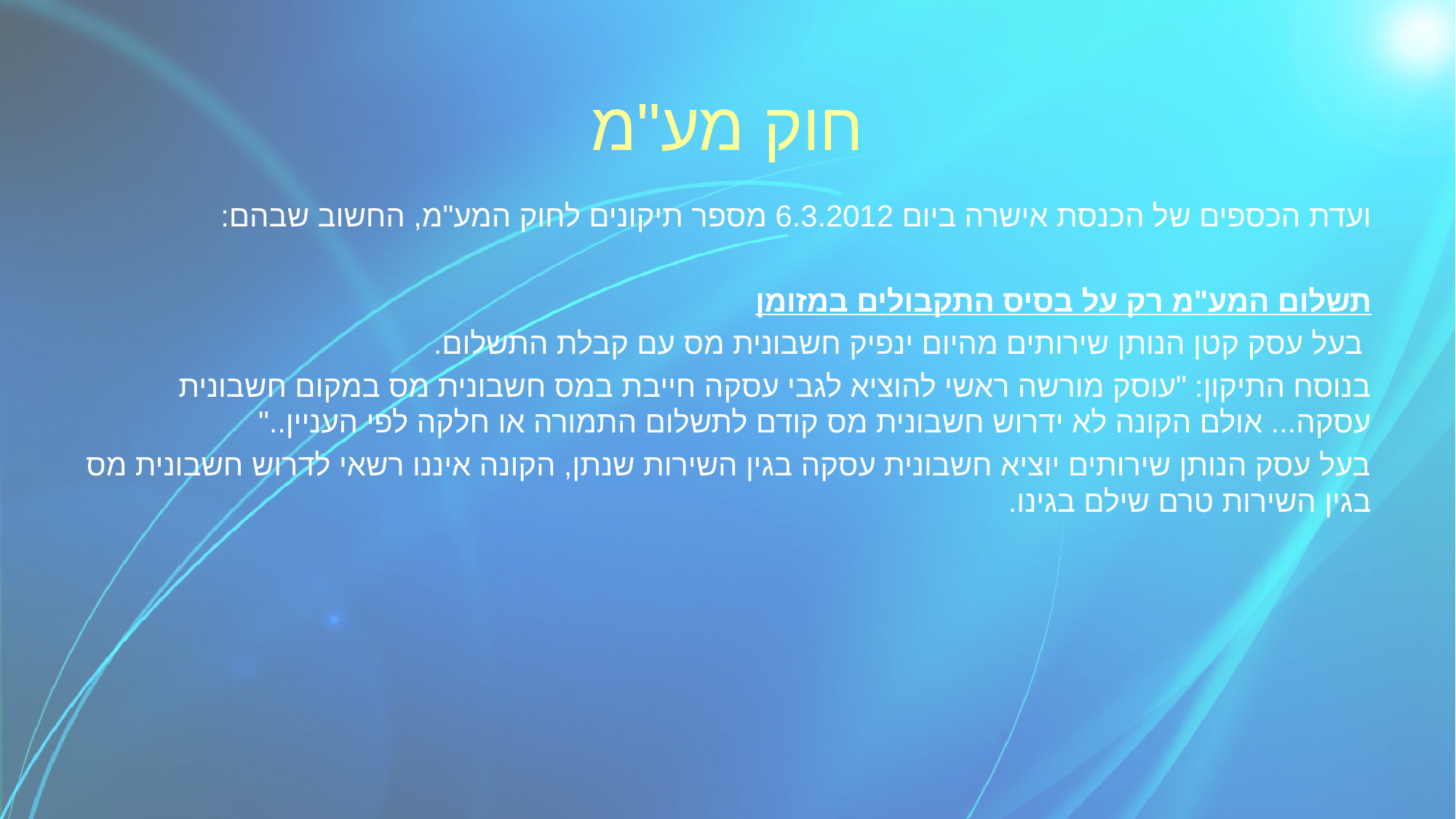

# חוק מע"מ
ועדת הכספים של הכנסת אישרה ביום 6.3.2012 מספר תיקונים לחוק המע"מ, החשוב שבהם:

תשלום המע"מ רק על בסיס התקבולים במזומן
 בעל עסק קטן הנותן שירותים מהיום ינפיק חשבונית מס עם קבלת התשלום.
בנוסח התיקון: "עוסק מורשה ראשי להוציא לגבי עסקה חייבת במס חשבונית מס במקום חשבונית עסקה... אולם הקונה לא ידרוש חשבונית מס קודם לתשלום התמורה או חלקה לפי העניין.."
בעל עסק הנותן שירותים יוציא חשבונית עסקה בגין השירות שנתן, הקונה איננו רשאי לדרוש חשבונית מס בגין השירות טרם שילם בגינו.